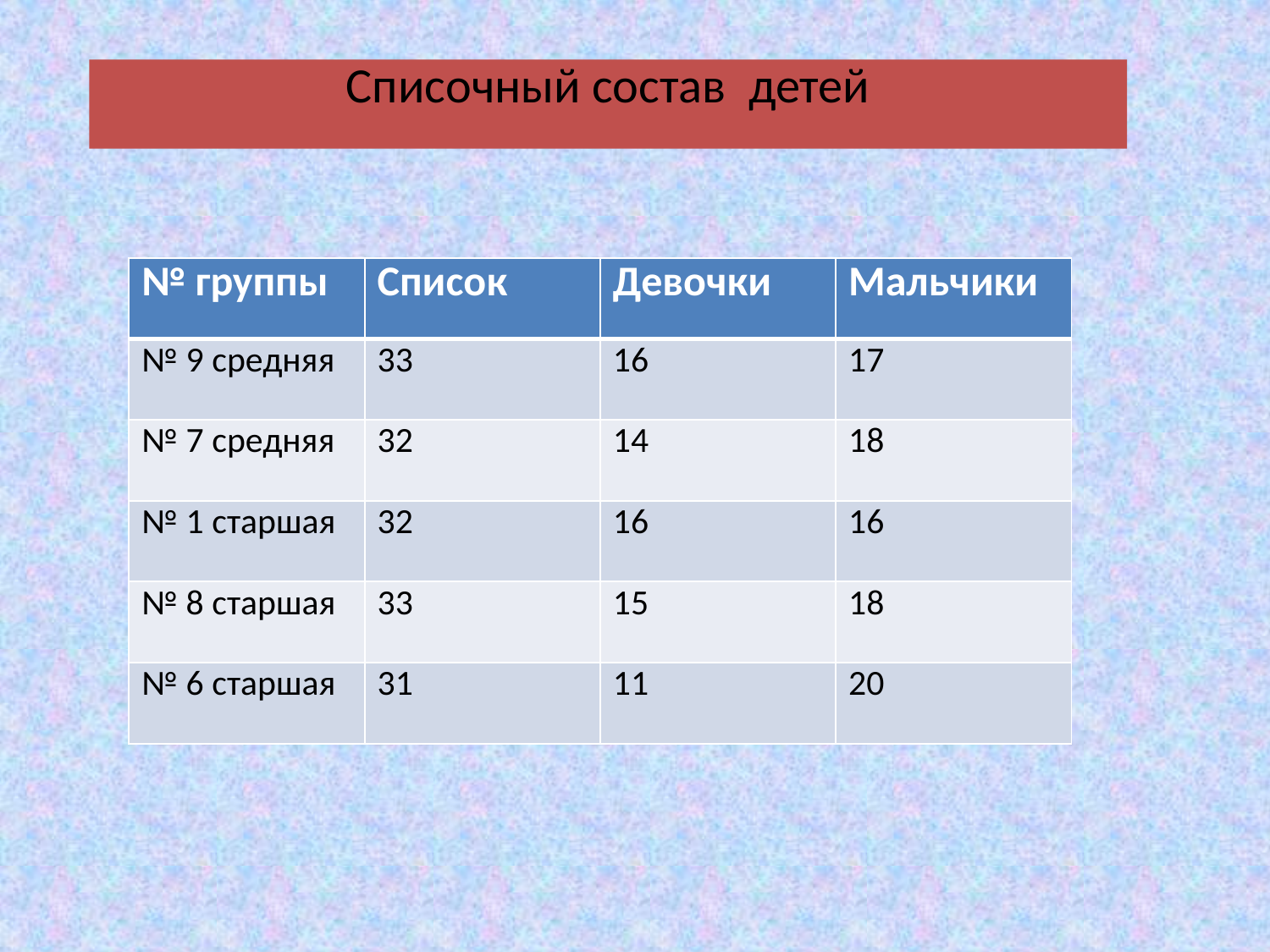

Списочный состав  детей
| № группы | Список | Девочки | Мальчики |
| --- | --- | --- | --- |
| № 9 средняя | 33 | 16 | 17 |
| № 7 средняя | 32 | 14 | 18 |
| № 1 старшая | 32 | 16 | 16 |
| № 8 старшая | 33 | 15 | 18 |
| № 6 старшая | 31 | 11 | 20 |